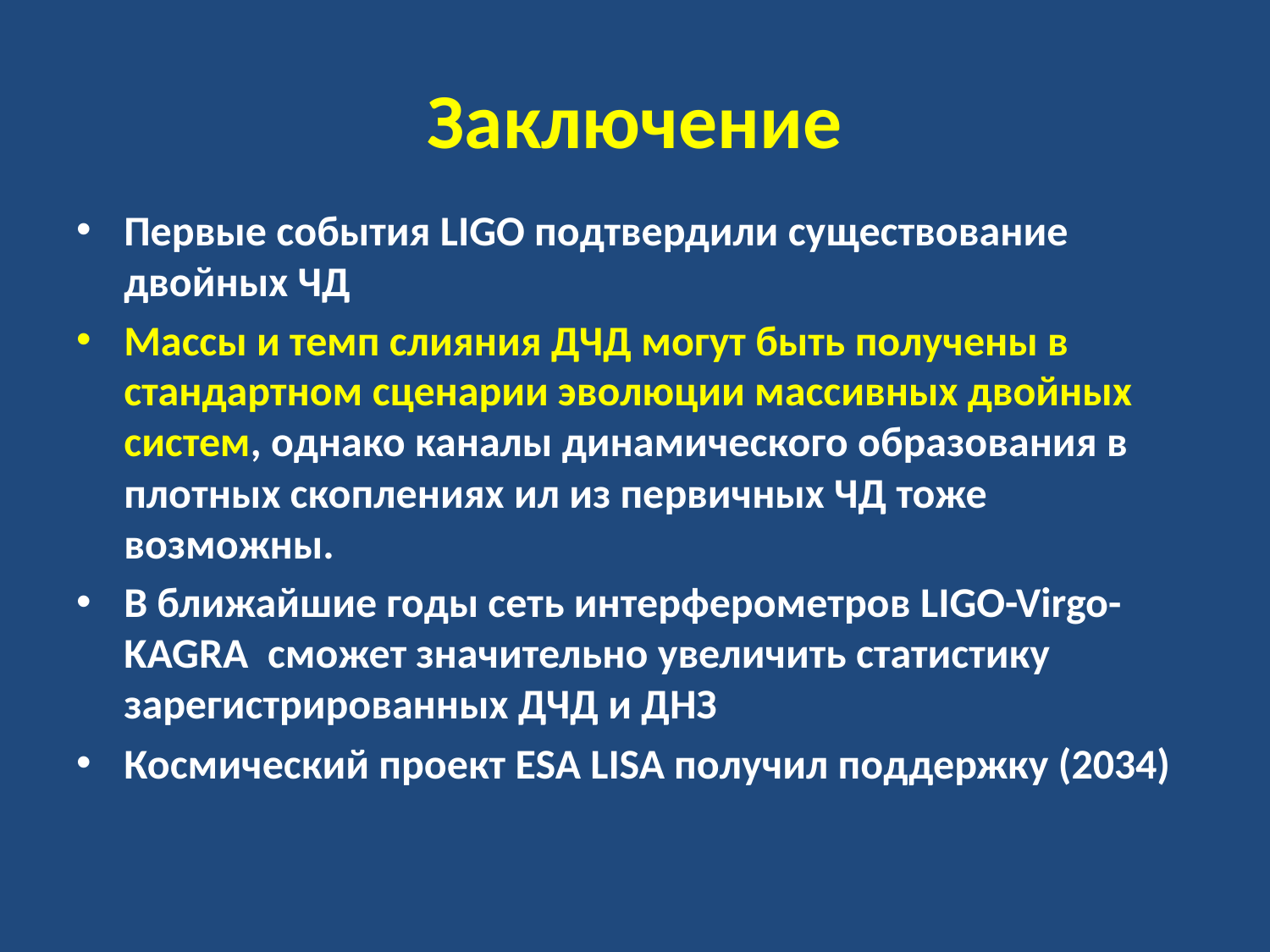

# Заключение
Первые события LIGO подтвердили существование двойных ЧД
Массы и темп слияния ДЧД могут быть получены в стандартном сценарии эволюции массивных двойных систем, однако каналы динамического образования в плотных скоплениях ил из первичных ЧД тоже возможны.
В ближайшие годы сеть интерферометров LIGO-Virgo-KAGRA  сможет значительно увеличить статистику зарегистрированных ДЧД и ДНЗ
Космический проект ESA LISA получил поддержку (2034)